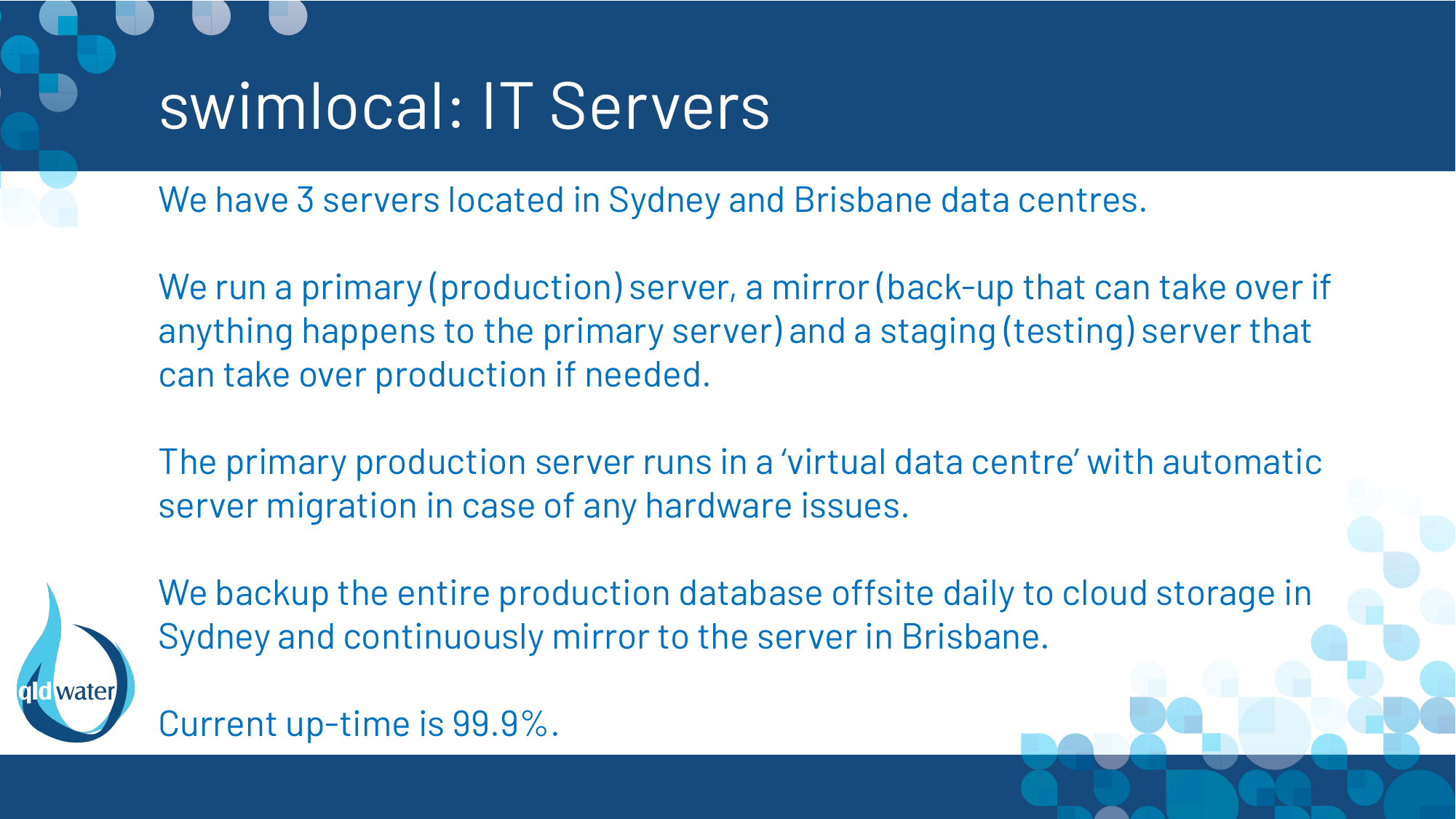

# swimlocal: IT Servers
We have 3 servers located in Sydney and Brisbane data centres.

We run a primary (production) server, a mirror (back-up that can take over if anything happens to the primary server) and a staging (testing) server that can take over production if needed.

The primary production server runs in a ‘virtual data centre’ with automatic server migration in case of any hardware issues.

We backup the entire production database offsite daily to cloud storage in Sydney and continuously mirror to the server in Brisbane.

Current up-time is 99.9%.